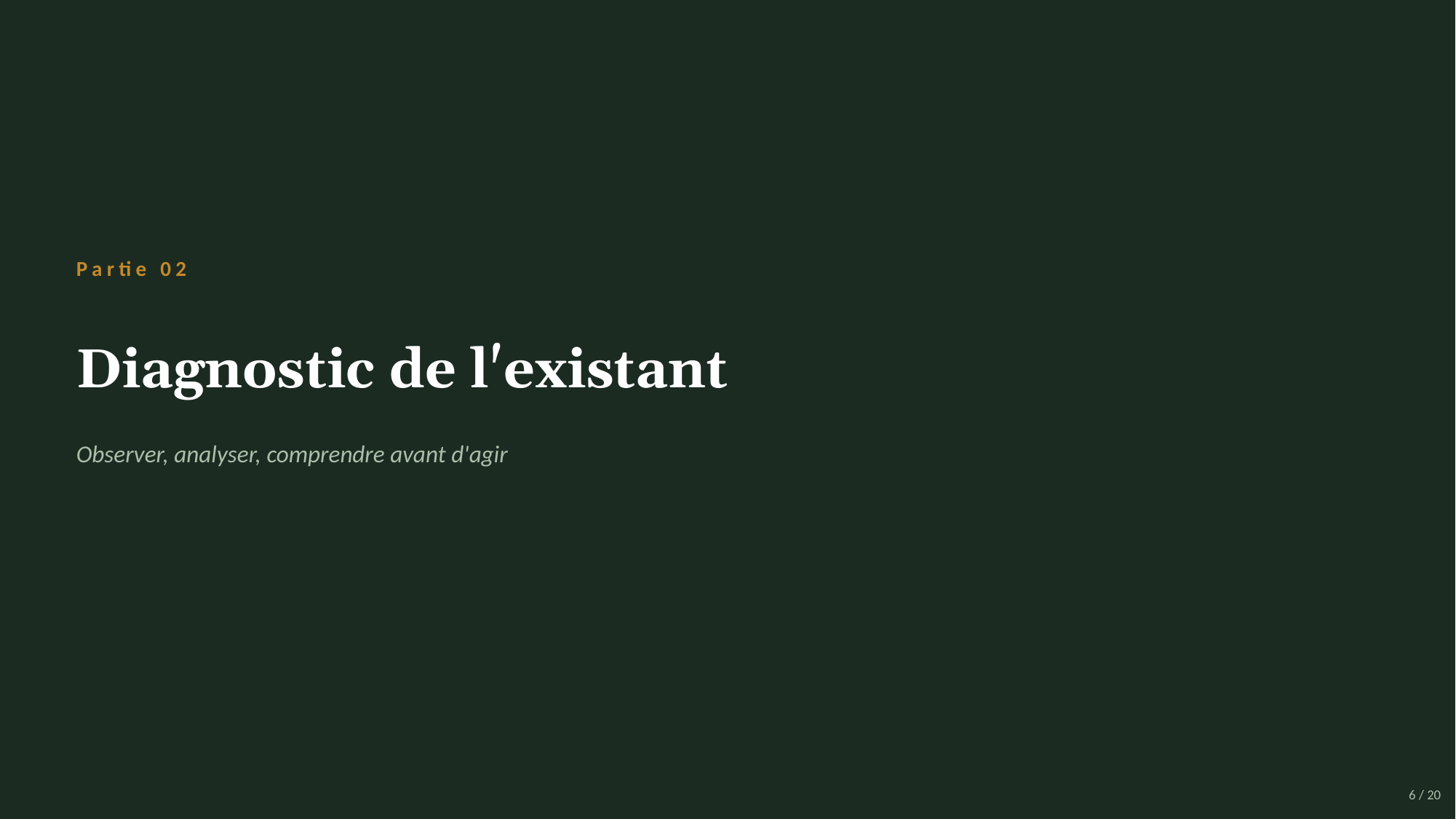

Partie 02
Diagnostic de l'existant
Observer, analyser, comprendre avant d'agir
6 / 20